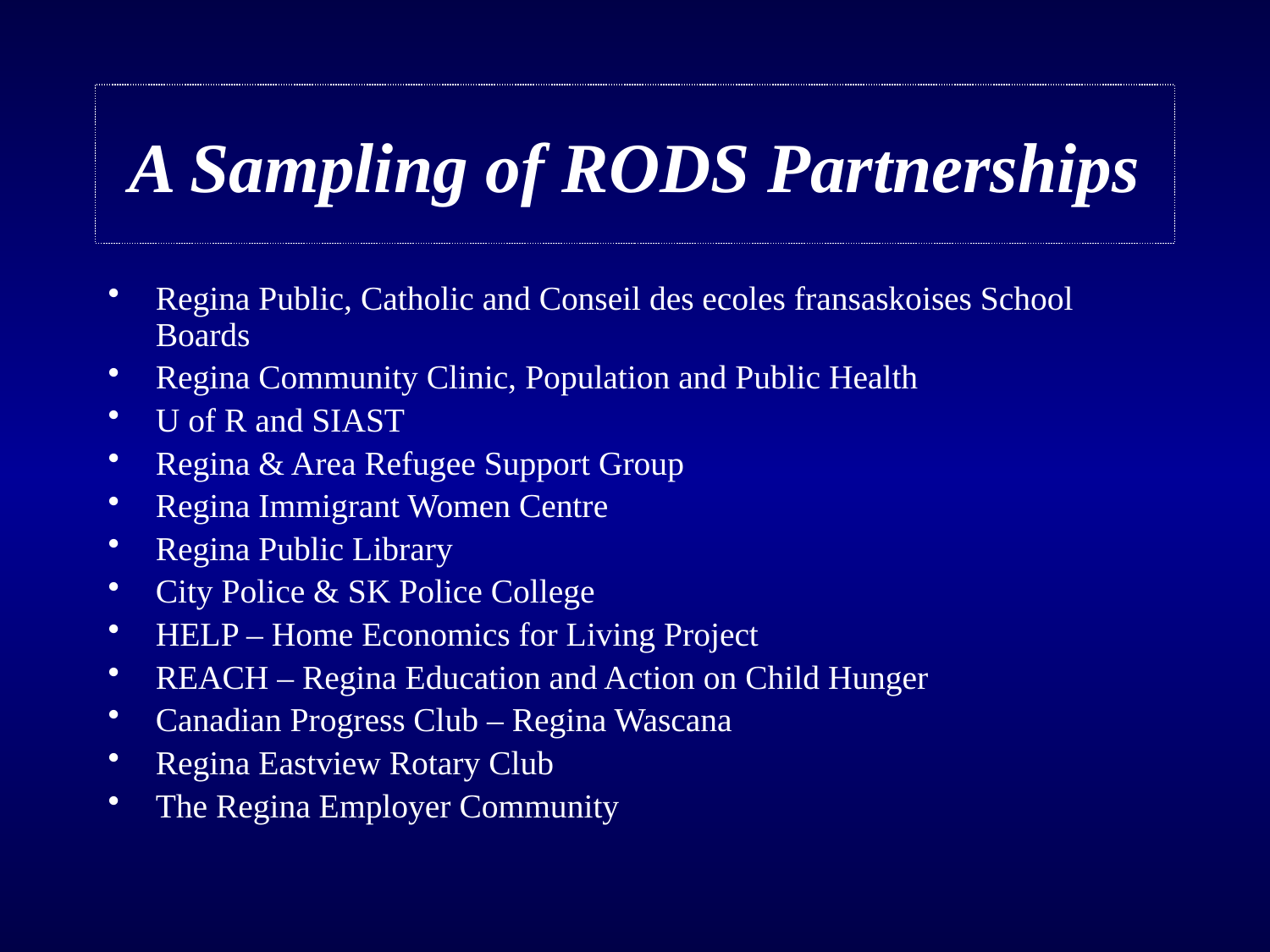

# A Sampling of RODS Partnerships
Regina Public, Catholic and Conseil des ecoles fransaskoises School Boards
Regina Community Clinic, Population and Public Health
U of R and SIAST
Regina & Area Refugee Support Group
Regina Immigrant Women Centre
Regina Public Library
City Police & SK Police College
HELP – Home Economics for Living Project
REACH – Regina Education and Action on Child Hunger
Canadian Progress Club – Regina Wascana
Regina Eastview Rotary Club
The Regina Employer Community